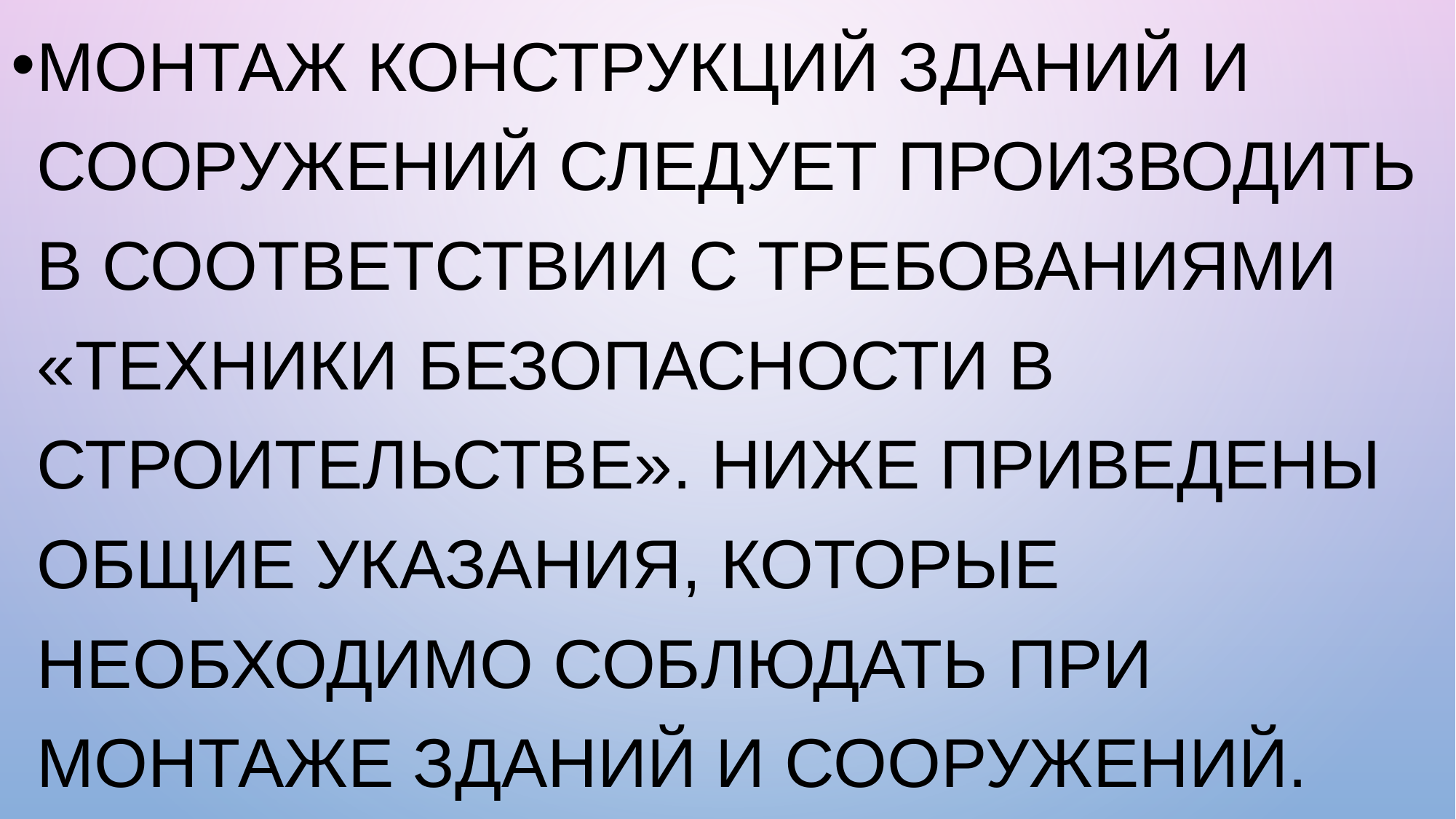

Монтаж конструкций зданий и сооружений следует производить в соответствии с требованиями «Техники безопасности в строительстве». Ниже приведены общие указания, которые необходимо соблюдать при монтаже зданий и сооружений.